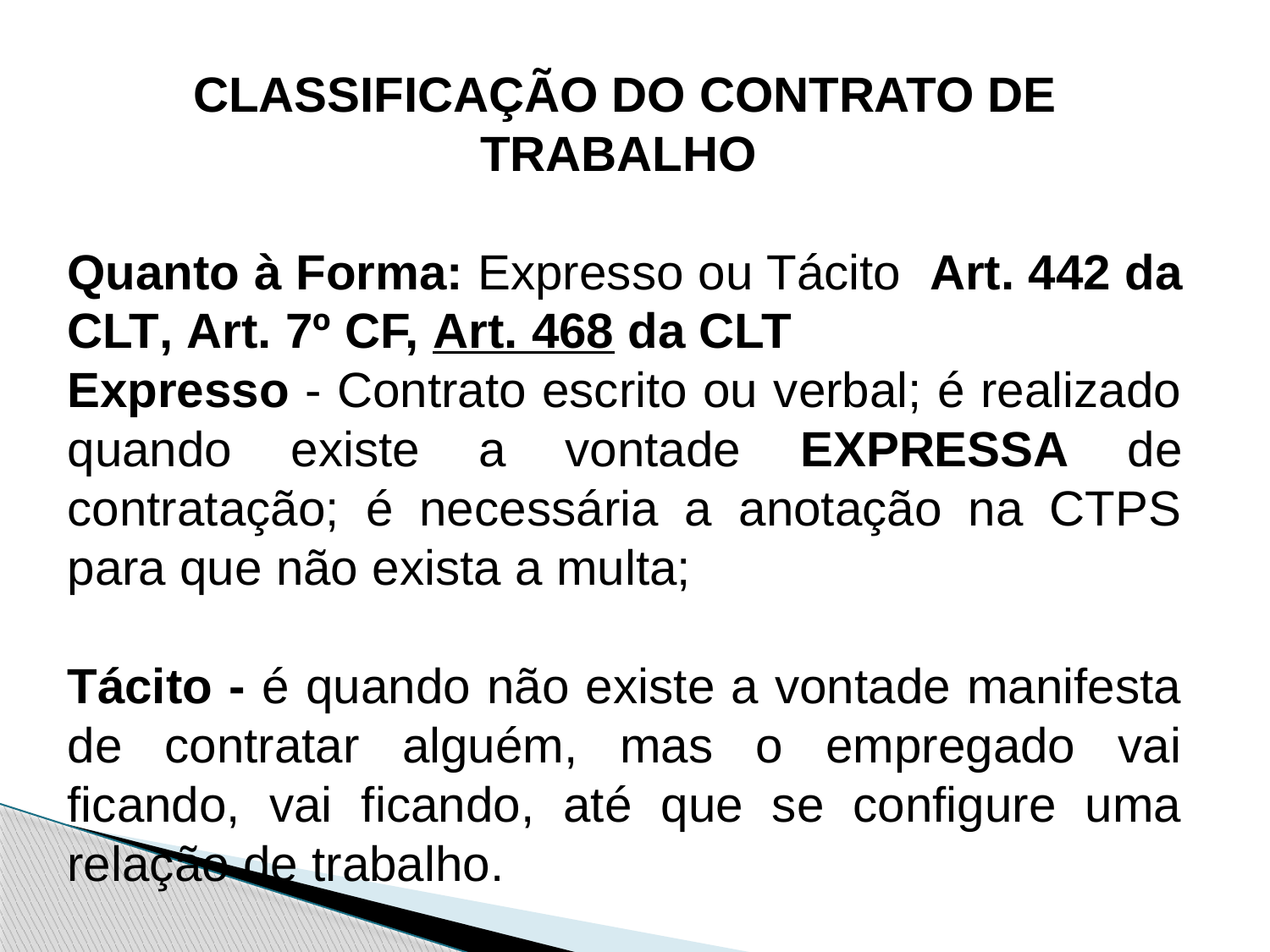

CLASSIFICAÇÃO DO CONTRATO DE TRABALHO

Quanto à Forma: Expresso ou Tácito  Art. 442 da CLT, Art. 7º CF, Art. 468 da CLT
Expresso - Contrato escrito ou verbal; é realizado quando existe a vontade EXPRESSA de contratação; é necessária a anotação na CTPS para que não exista a multa;

Tácito - é quando não existe a vontade manifesta de contratar alguém, mas o empregado vai ficando, vai ficando, até que se configure uma relação de trabalho.